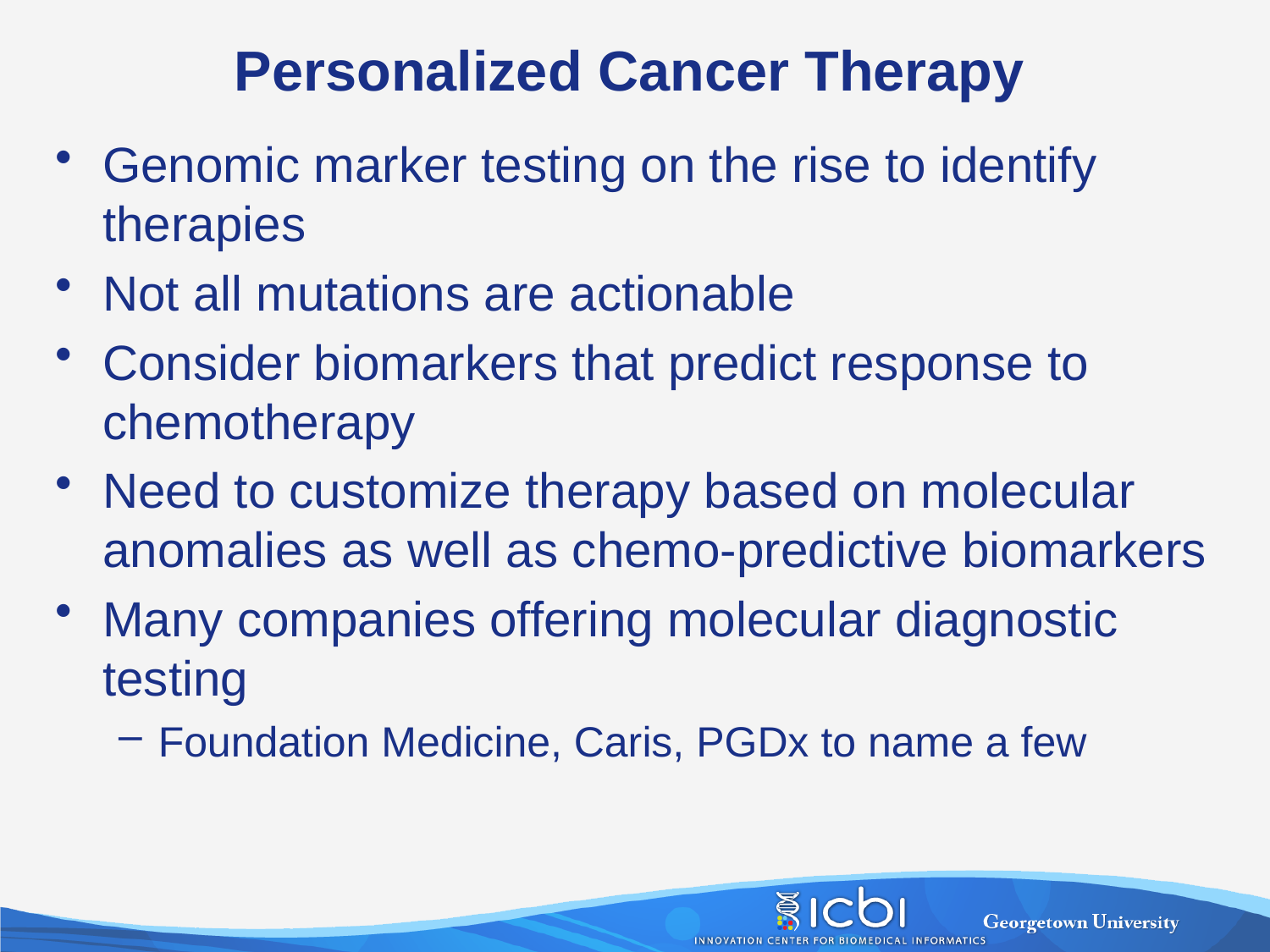

# Personalized Cancer Therapy
Genomic marker testing on the rise to identify therapies
Not all mutations are actionable
Consider biomarkers that predict response to chemotherapy
Need to customize therapy based on molecular anomalies as well as chemo-predictive biomarkers
Many companies offering molecular diagnostic testing
Foundation Medicine, Caris, PGDx to name a few